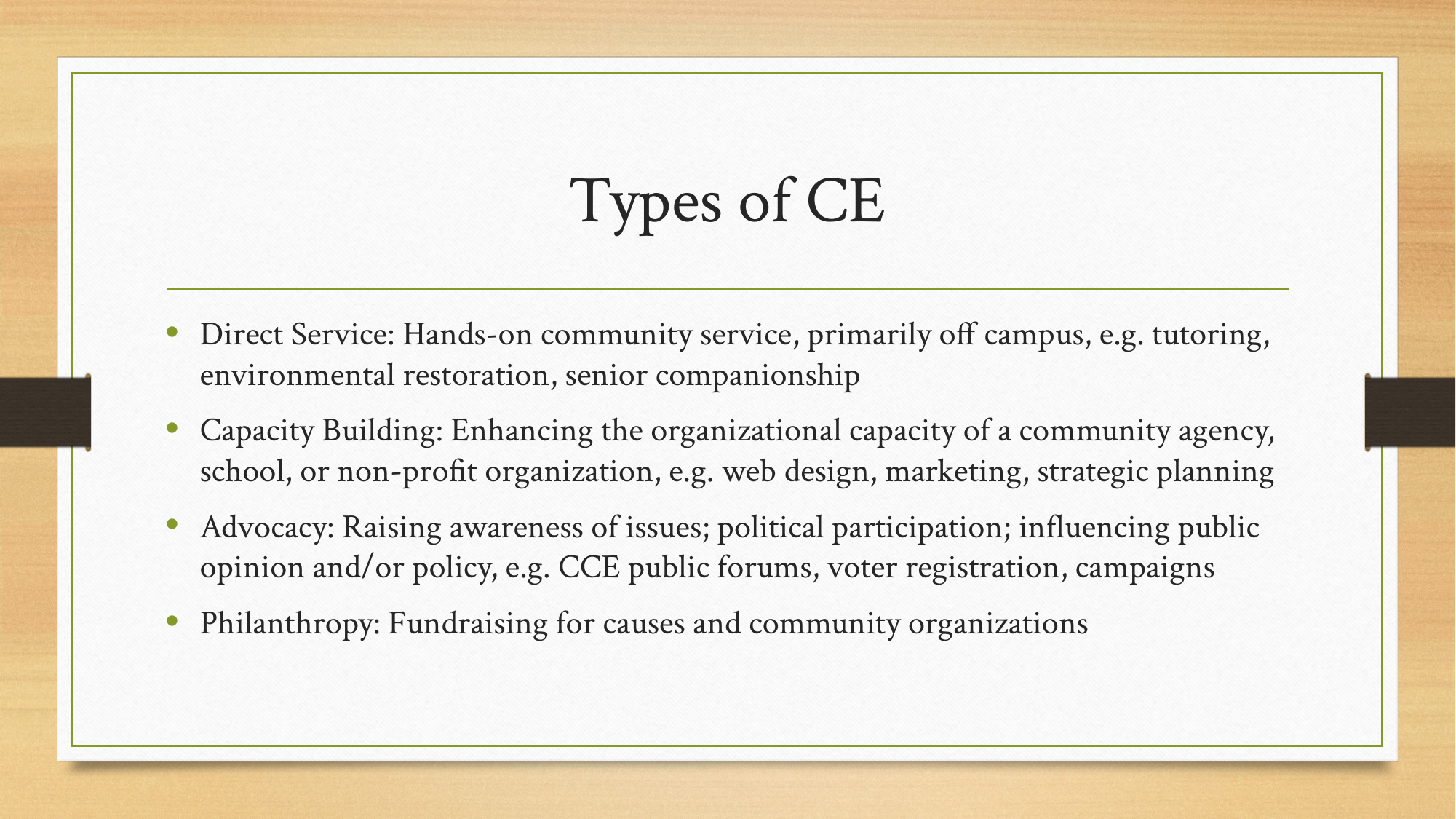

# Types of CE
Direct Service: Hands-on community service, primarily off campus, e.g. tutoring, environmental restoration, senior companionship
Capacity Building: Enhancing the organizational capacity of a community agency, school, or non-profit organization, e.g. web design, marketing, strategic planning
Advocacy: Raising awareness of issues; political participation; influencing public opinion and/or policy, e.g. CCE public forums, voter registration, campaigns
Philanthropy: Fundraising for causes and community organizations